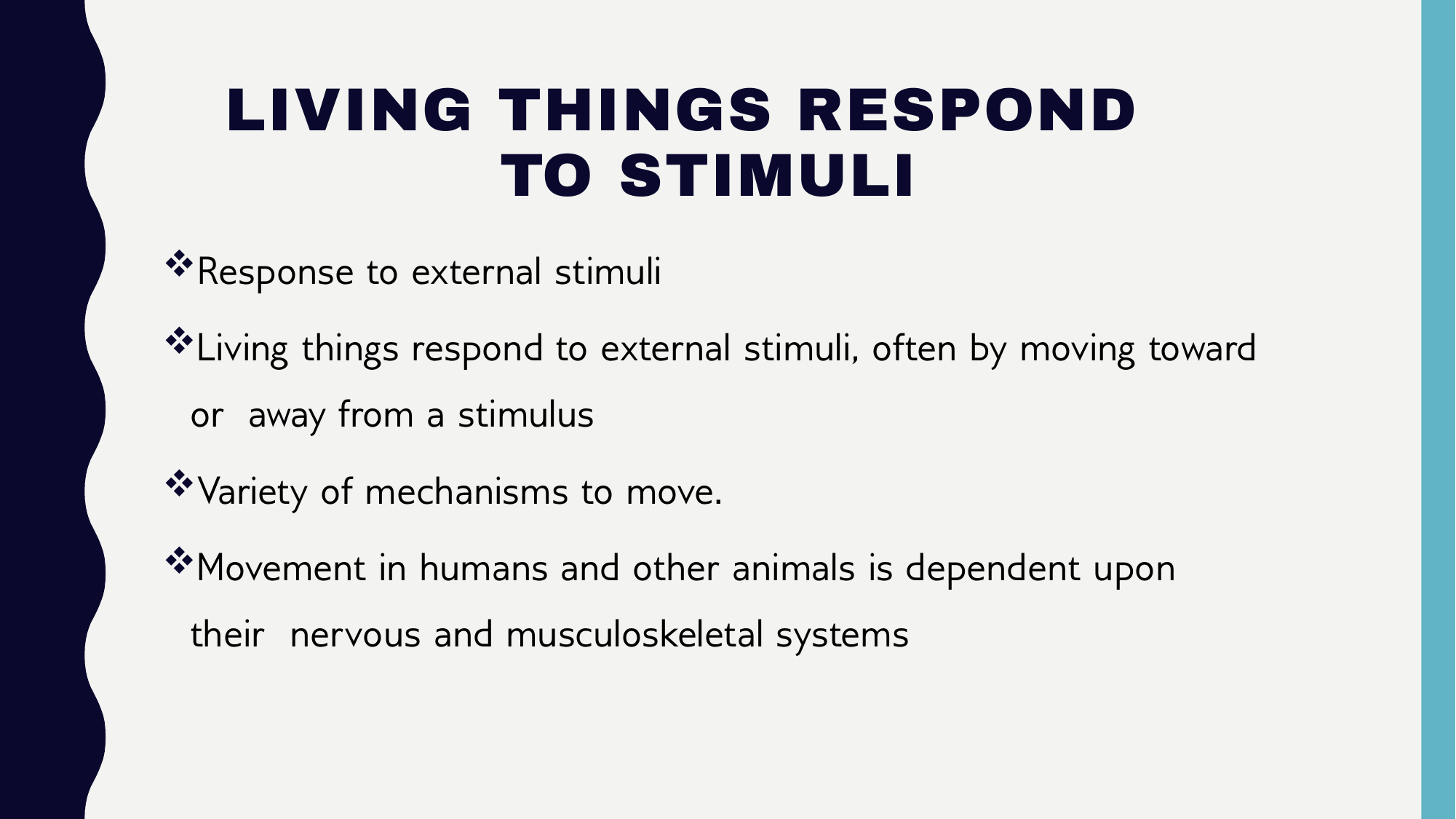

# LIVING THINGS RESPOND  TO STIMULI
Response to external stimuli
Living things respond to external stimuli, often by moving toward or  away from a stimulus
Variety of mechanisms to move.
Movement in humans and other animals is dependent upon their  nervous and musculoskeletal systems